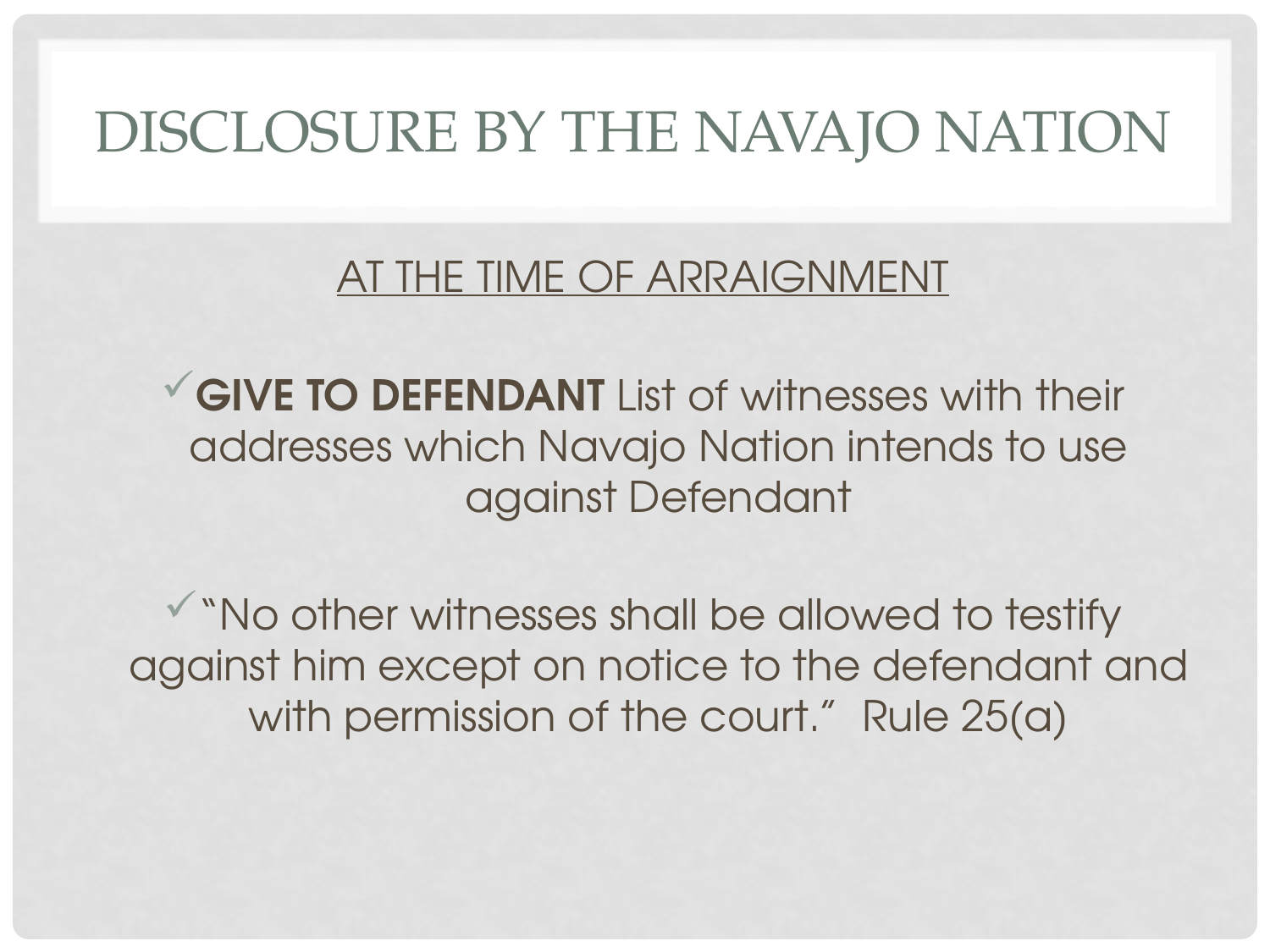

# Disclosure by the Navajo nation
AT THE TIME OF ARRAIGNMENT

GIVE TO DEFENDANT List of witnesses with their addresses which Navajo Nation intends to use against Defendant

“No other witnesses shall be allowed to testify against him except on notice to the defendant and with permission of the court.”  Rule 25(a)